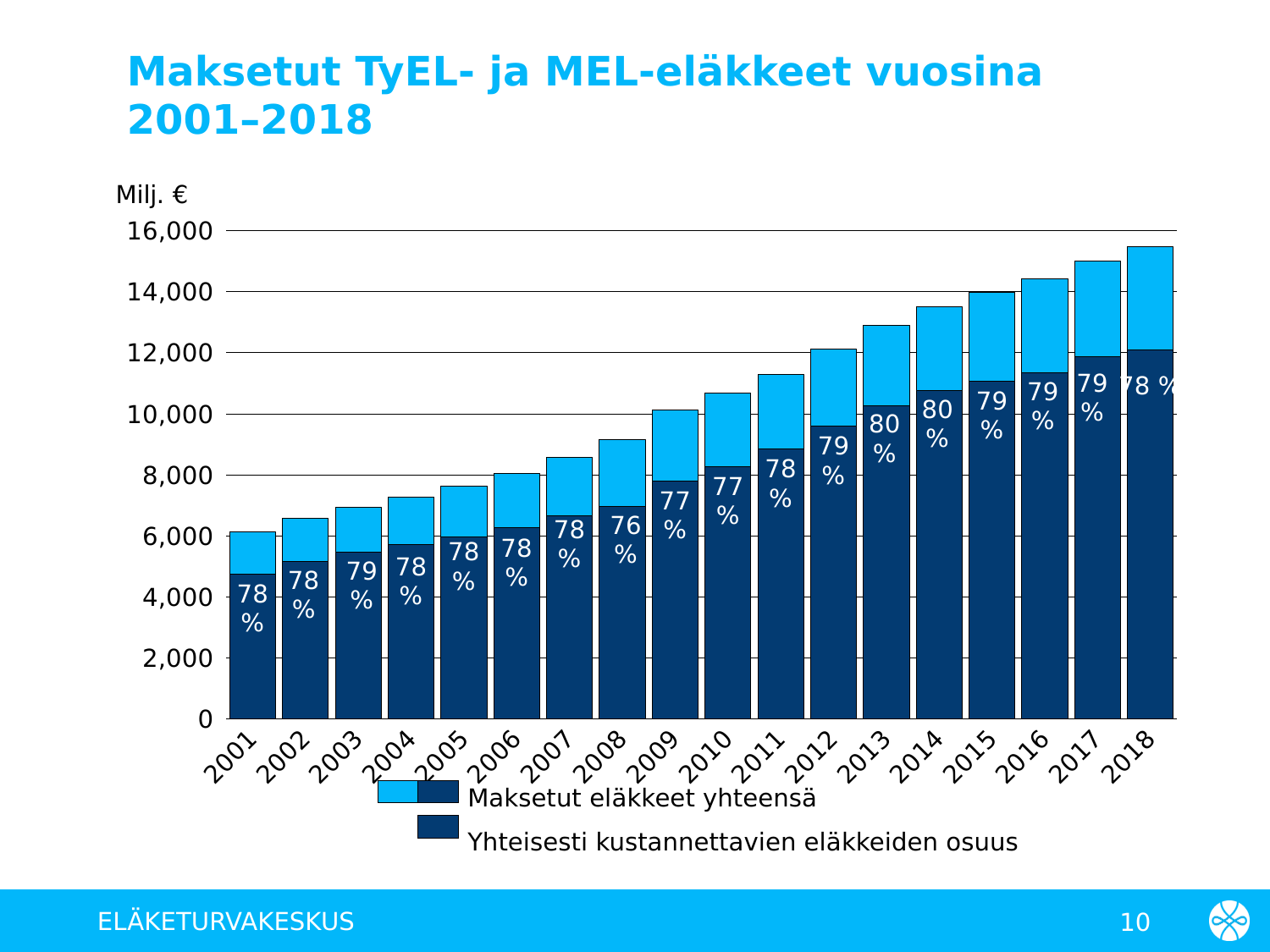

# Maksetut TyEL- ja MEL-eläkkeet vuosina 2001–2018

### Chart

| Category | Yhteisesti kustannettavat eläkkeet  | Maksetut eläkkeet |
|---|---|---|
| 2001 | 4755.120011 | 1366.7226616300004 |
| 2002 | 5150.704673 | 1422.9434904600002 |
| 2003 | 5460.554716 | 1482.7614395 |
| 2004 | 5720.044331 | 1552.4031526099998 |
| 2005 | 5969.903468 | 1648.3559995299993 |
| 2006 | 6265.416034 | 1785.9668290000009 |
| 2007 | 6655.0 | 1918.0 |
| 2008 | 6964.0 | 2190.0 |
| 2009 | 7793.0 | 2333.0 |
| 2010 | 8268.0 | 2420.0 |
| 2011 | 8836.25226333 | 2448.683559250001 |
| 2012 | 9592.55349937 | 2524.047162849998 |
| 2013 | 10269.318216020001 | 2630.975517519999 |
| 2014 | 10752.76519719 | 2763.2620510100005 |
| 2015 | 11075.69880358 | 2911.3680161699995 |
| 2016 | 11349.767907410001 | 3081.5289195199985 |
| 2017 | 11883.202014 | 3117.294147999999 |
| 2018 | 12102.0 | 3373.0 |
Maksetut eläkkeet yhteensä

Yhteisesti kustannettavien eläkkeiden osuus

ELÄKETURVAKESKUS
10